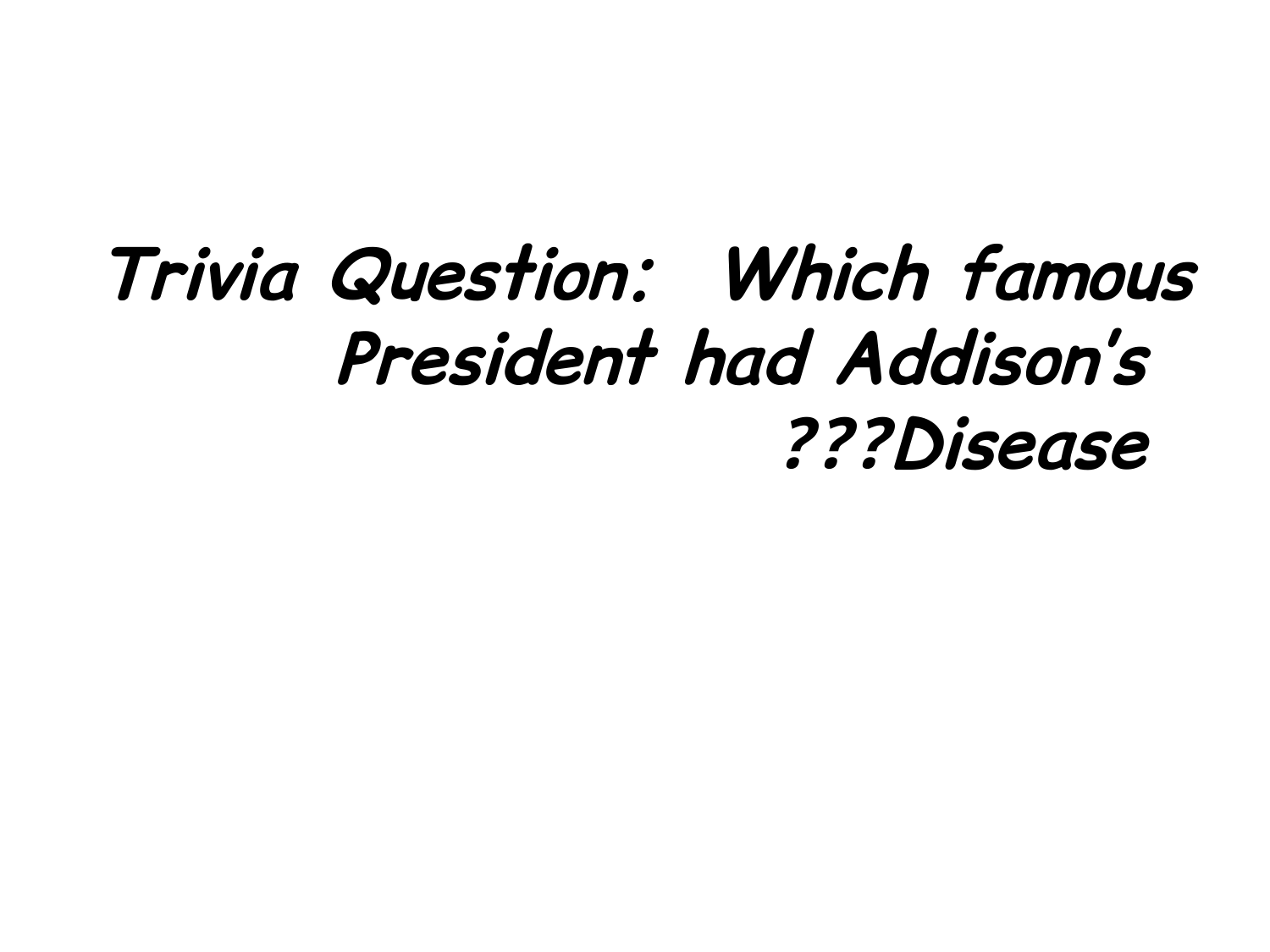

#
Trivia Question:  Which famous President had Addison’s Disease???